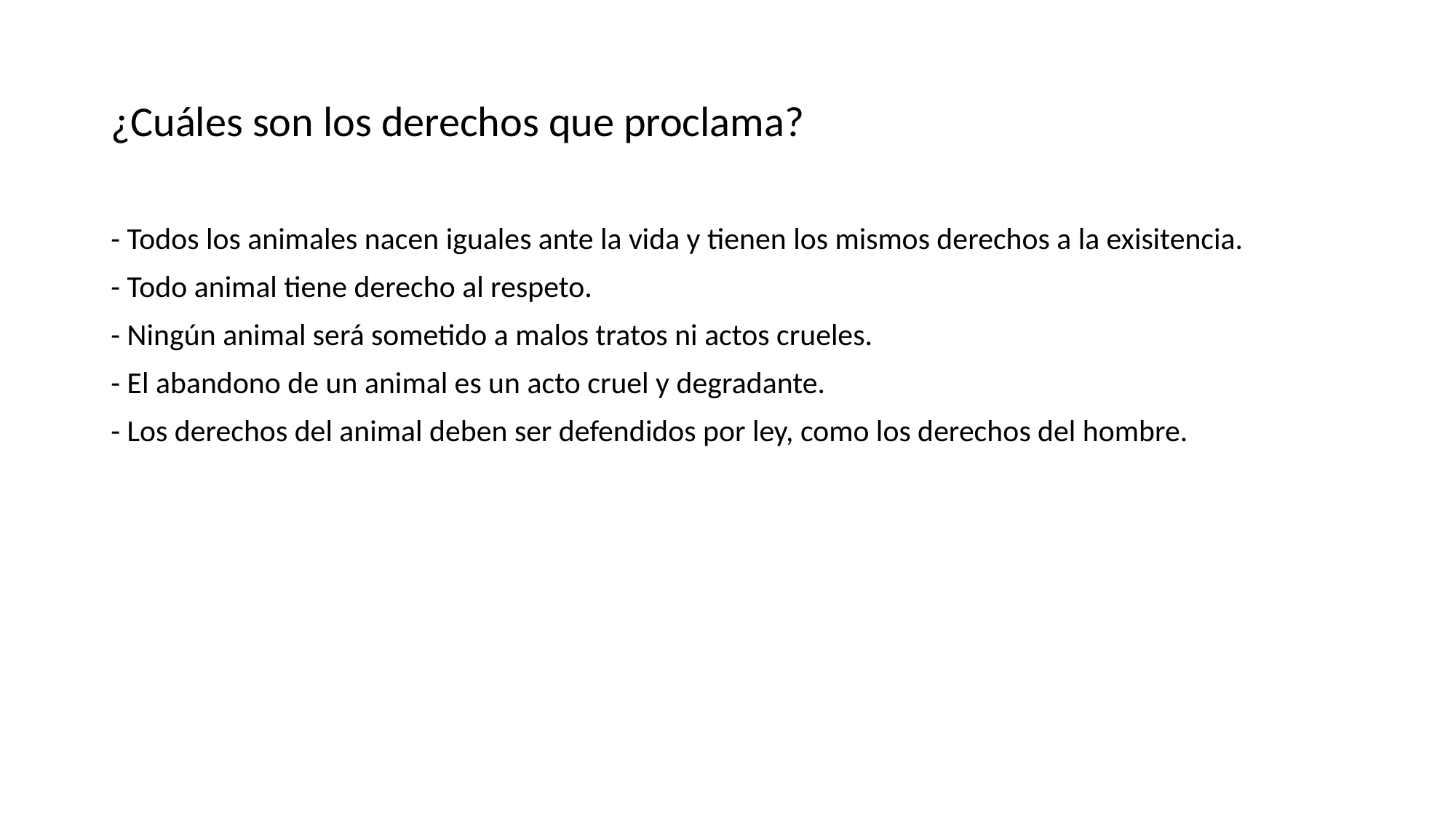

# ¿Cuáles son los derechos que proclama?
- Todos los animales nacen iguales ante la vida y tienen los mismos derechos a la exisitencia.
- Todo animal tiene derecho al respeto.
- Ningún animal será sometido a malos tratos ni actos crueles.
- El abandono de un animal es un acto cruel y degradante.
- Los derechos del animal deben ser defendidos por ley, como los derechos del hombre.